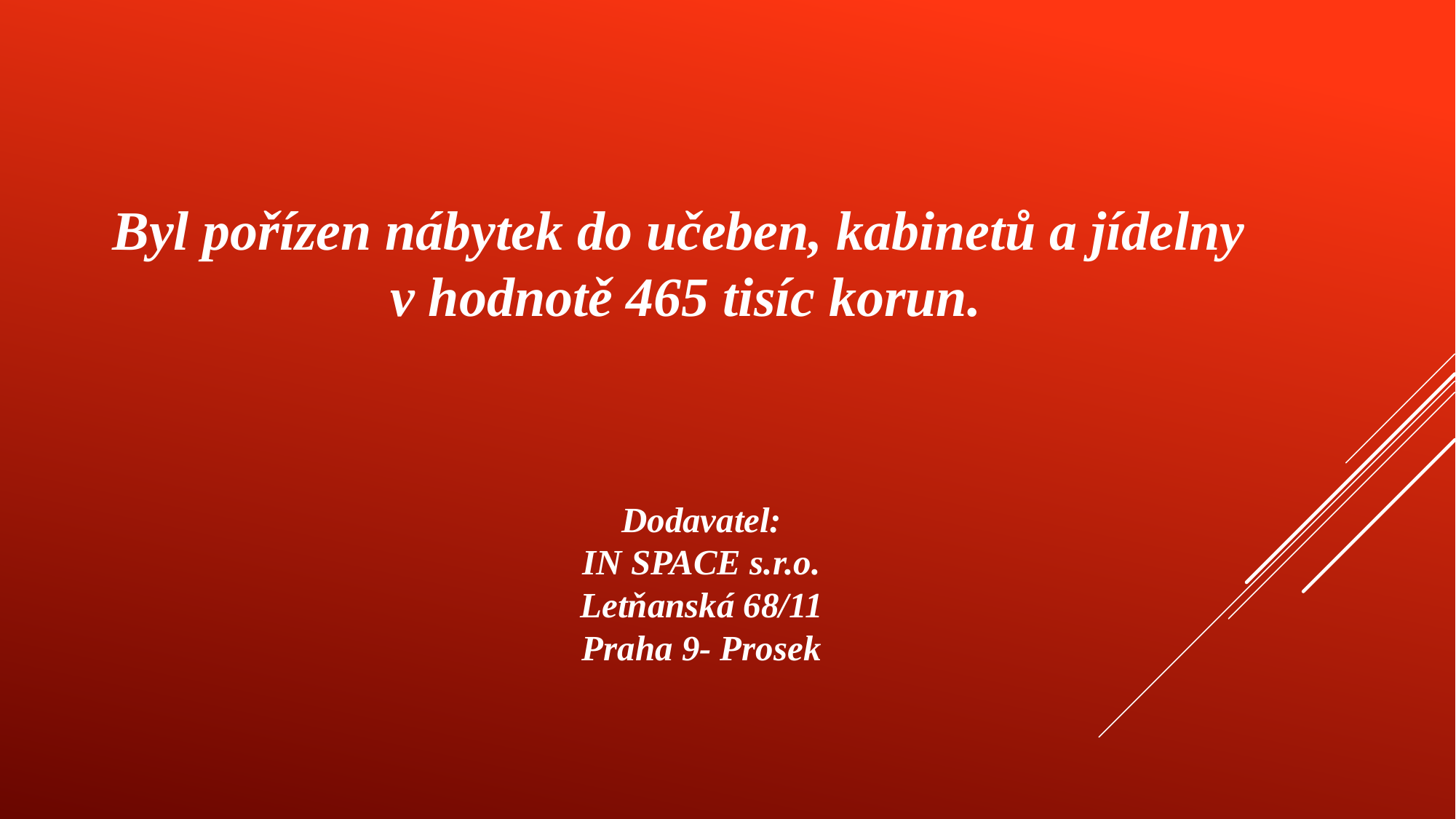

# Byl pořízen nábytek do učeben, kabinetů a jídelny v hodnotě 465 tisíc korun.
Dodavatel:
IN SPACE s.r.o.
Letňanská 68/11
Praha 9- Prosek